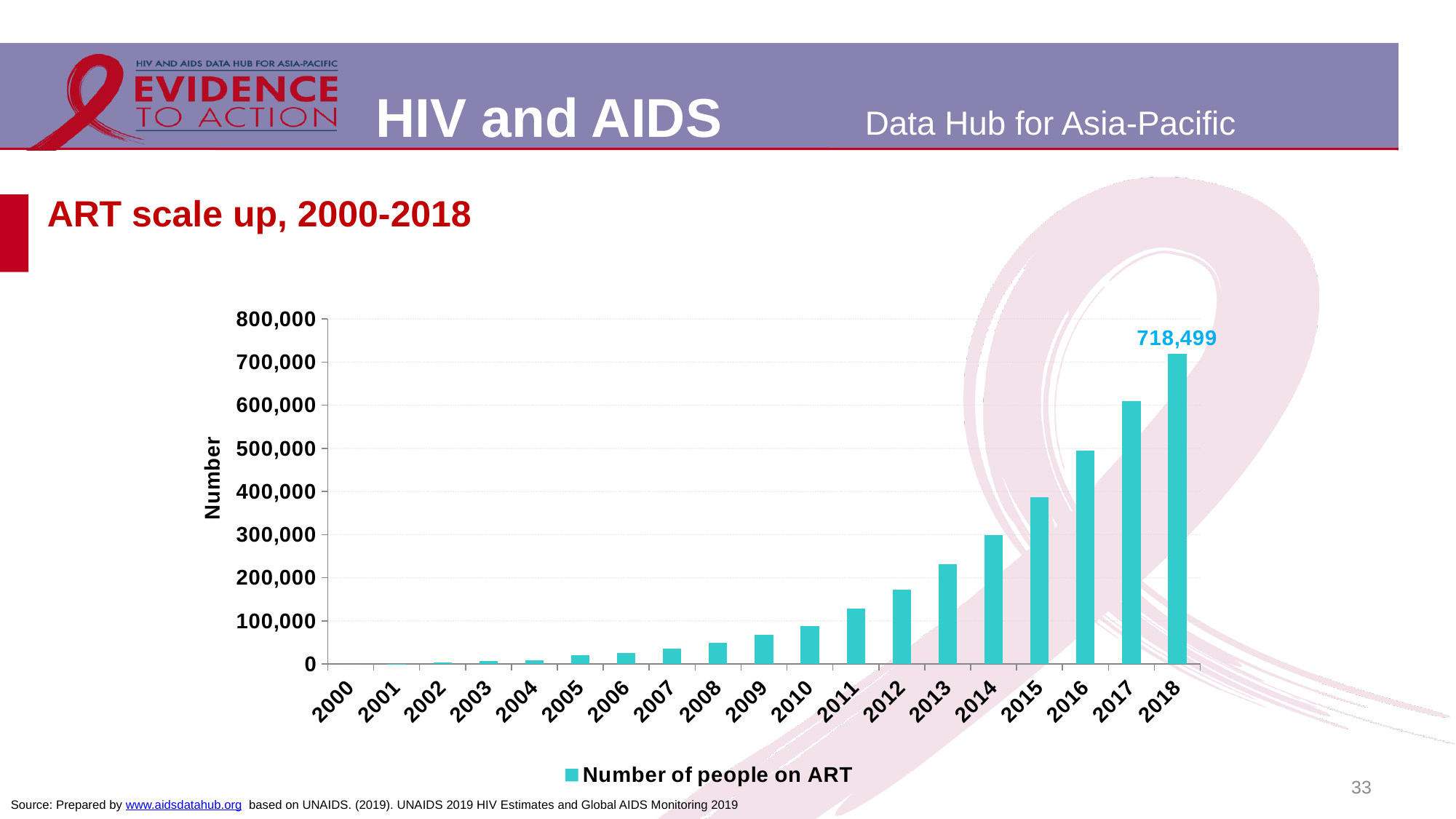

# ART scale up, 2000-2018

### Chart

| Category | Number of people on ART |
|---|---|
| 2000 | 0.0 |
| 2001 | 9.0 |
| 2002 | 3822.0 |
| 2003 | 7572.0 |
| 2004 | 8661.0 |
| 2005 | 19785.0 |
| 2006 | 26249.0 |
| 2007 | 35546.0 |
| 2008 | 49374.0 |
| 2009 | 67075.0 |
| 2010 | 87950.0 |
| 2011 | 128473.0 |
| 2012 | 172740.0 |
| 2013 | 230826.0 |
| 2014 | 299212.0 |
| 2015 | 386139.0 |
| 2016 | 494657.0 |
| 2017 | 609829.0 |
| 2018 | 718499.0 |
33
Source: Prepared by www.aidsdatahub.org  based on UNAIDS. (2019). UNAIDS 2019 HIV Estimates and Global AIDS Monitoring 2019